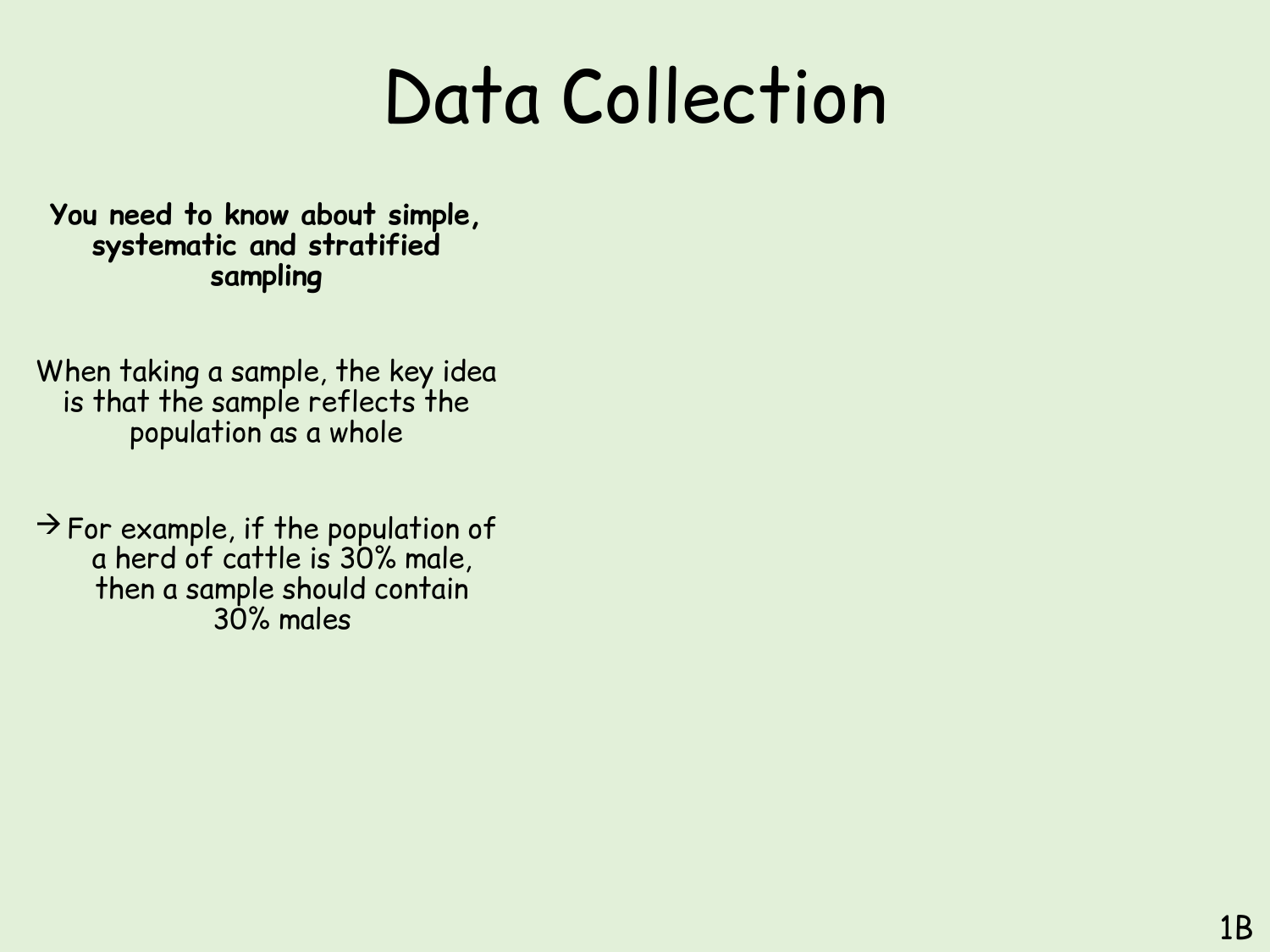

# Data Collection
You need to know about simple, systematic and stratified sampling

When taking a sample, the key idea is that the sample reflects the population as a whole

For example, if the population of a herd of cattle is 30% male, then a sample should contain 30% males

1B